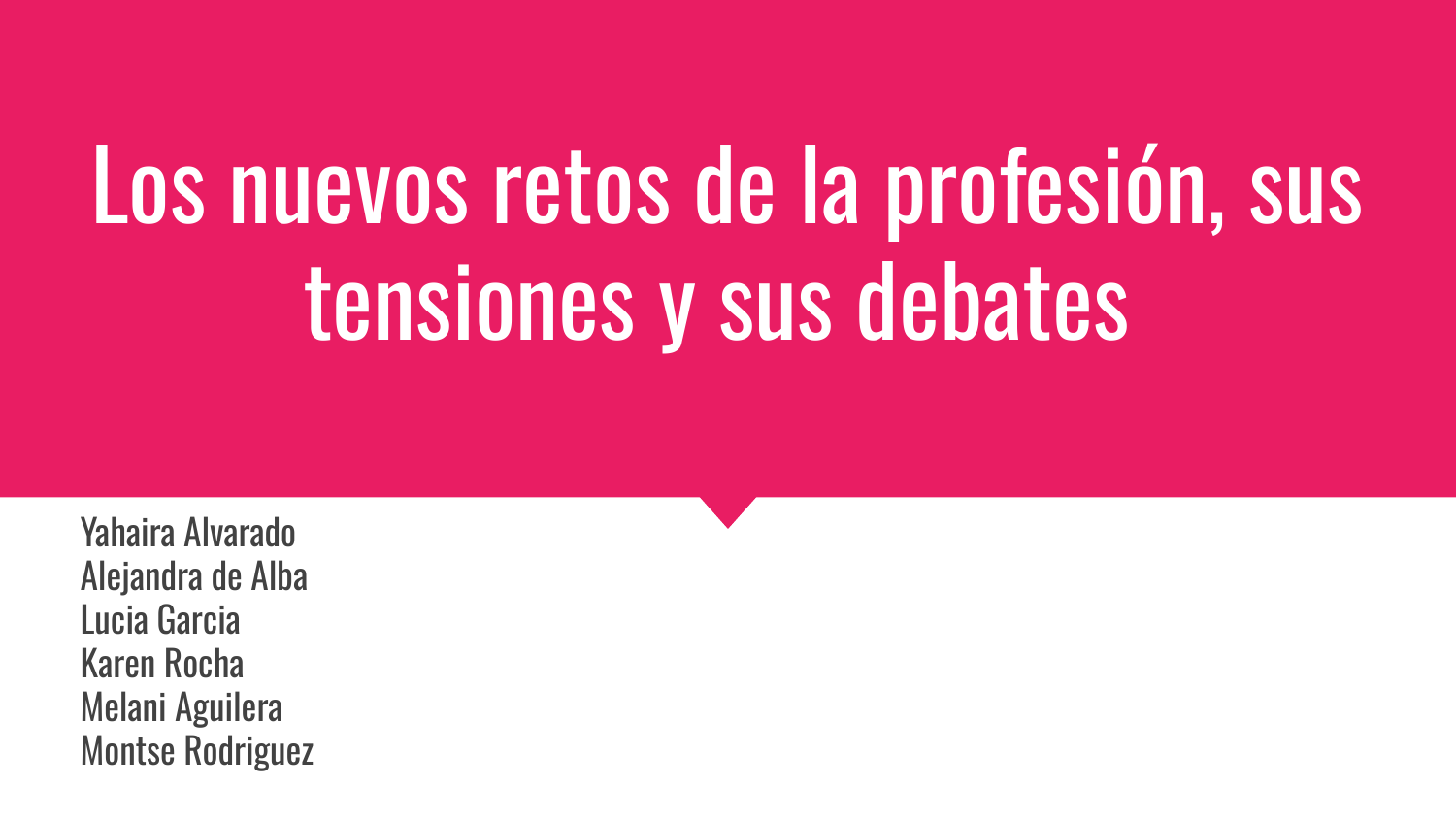

# Los nuevos retos de la profesión, sus tensiones y sus debates
Yahaira Alvarado
Alejandra de Alba
Lucia Garcia
Karen Rocha
Melani Aguilera
Montse Rodriguez